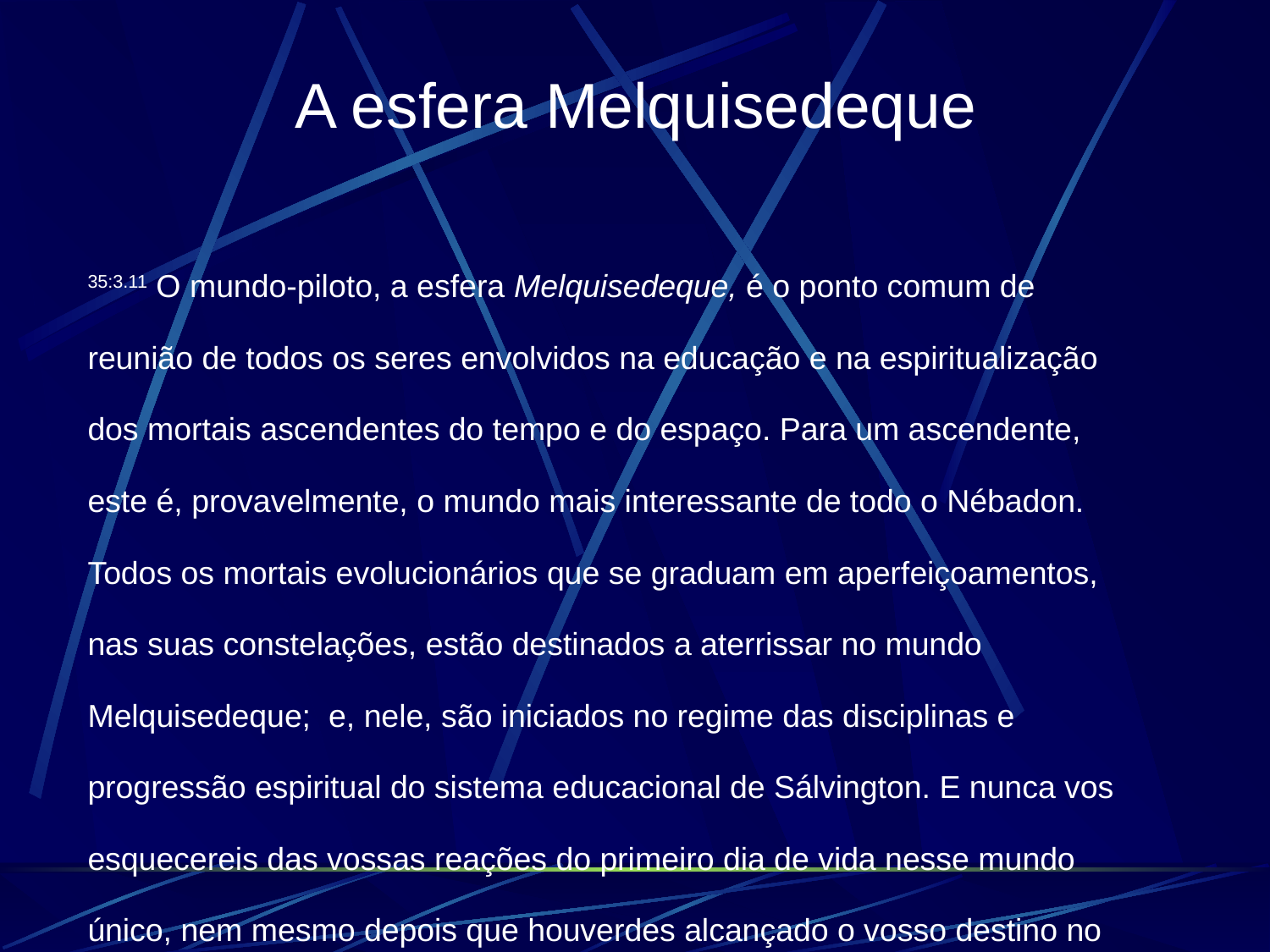

# A esfera Melquisedeque
35:3.11 O mundo-piloto, a esfera Melquisedeque, é o ponto comum de reunião de todos os seres envolvidos na educação e na espiritualização dos mortais ascendentes do tempo e do espaço. Para um ascendente, este é, provavelmente, o mundo mais interessante de todo o Nébadon. Todos os mortais evolucionários que se graduam em aperfeiçoamentos, nas suas constelações, estão destinados a aterrissar no mundo Melquisedeque;  e, nele, são iniciados no regime das disciplinas e progressão espiritual do sistema educacional de Sálvington. E nunca vos esquecereis das vossas reações do primeiro dia de vida nesse mundo único, nem mesmo depois que houverdes alcançado o vosso destino no Paraíso.